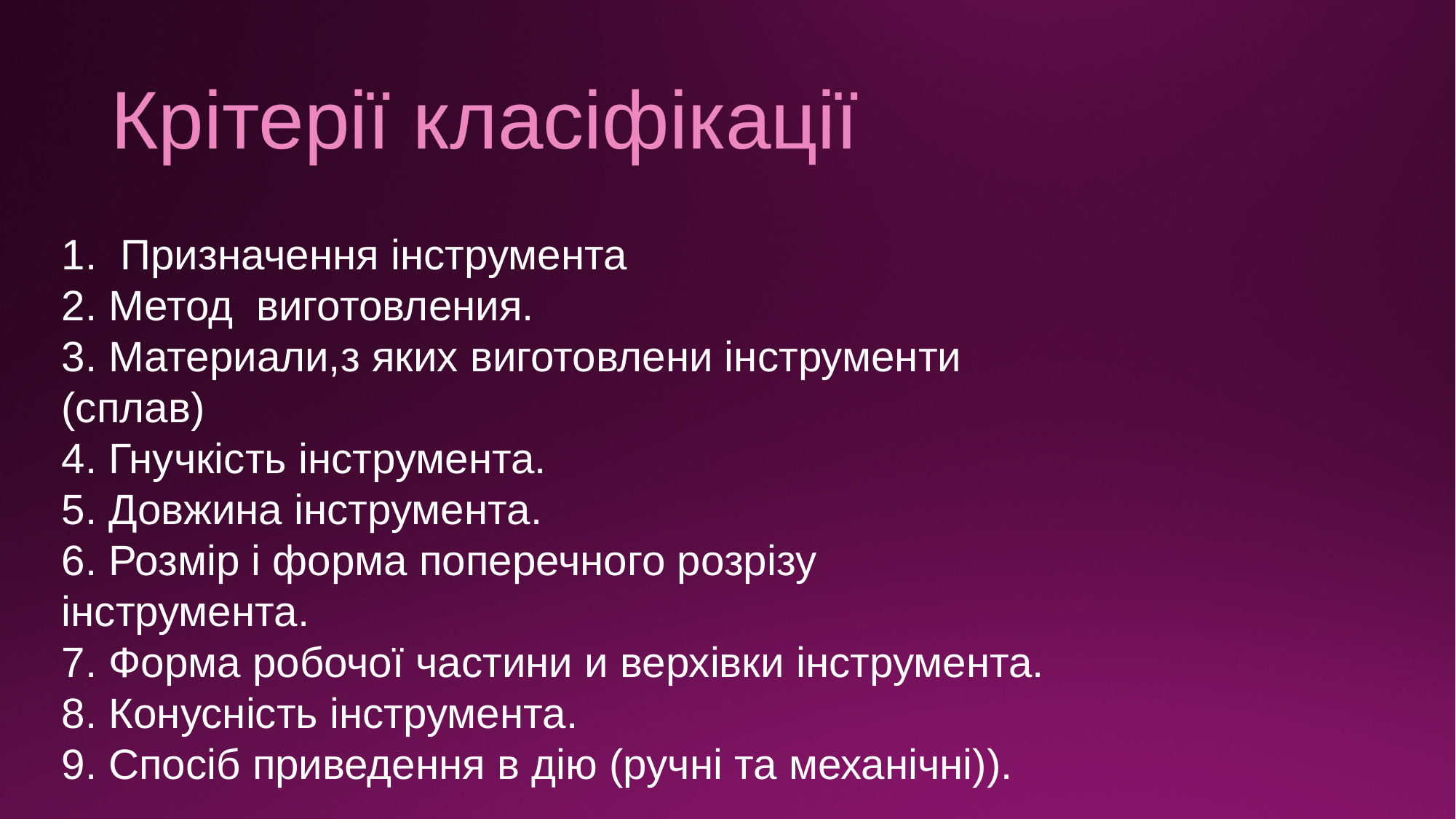

# Крітерії класіфікації
1.  Призначення інструмента
2. Метод  виготовления.
3. Материали,з яких виготовлени інструменти  (сплав)
4. Гнучкість інструмента.
5. Довжина інструмента.
6. Розмір і форма поперечного розрізу  інструмента.
7. Форма робочої частини и верхівки інструмента.
8. Конусність інструмента.
9. Спосіб приведення в дію (ручні та механічні)).